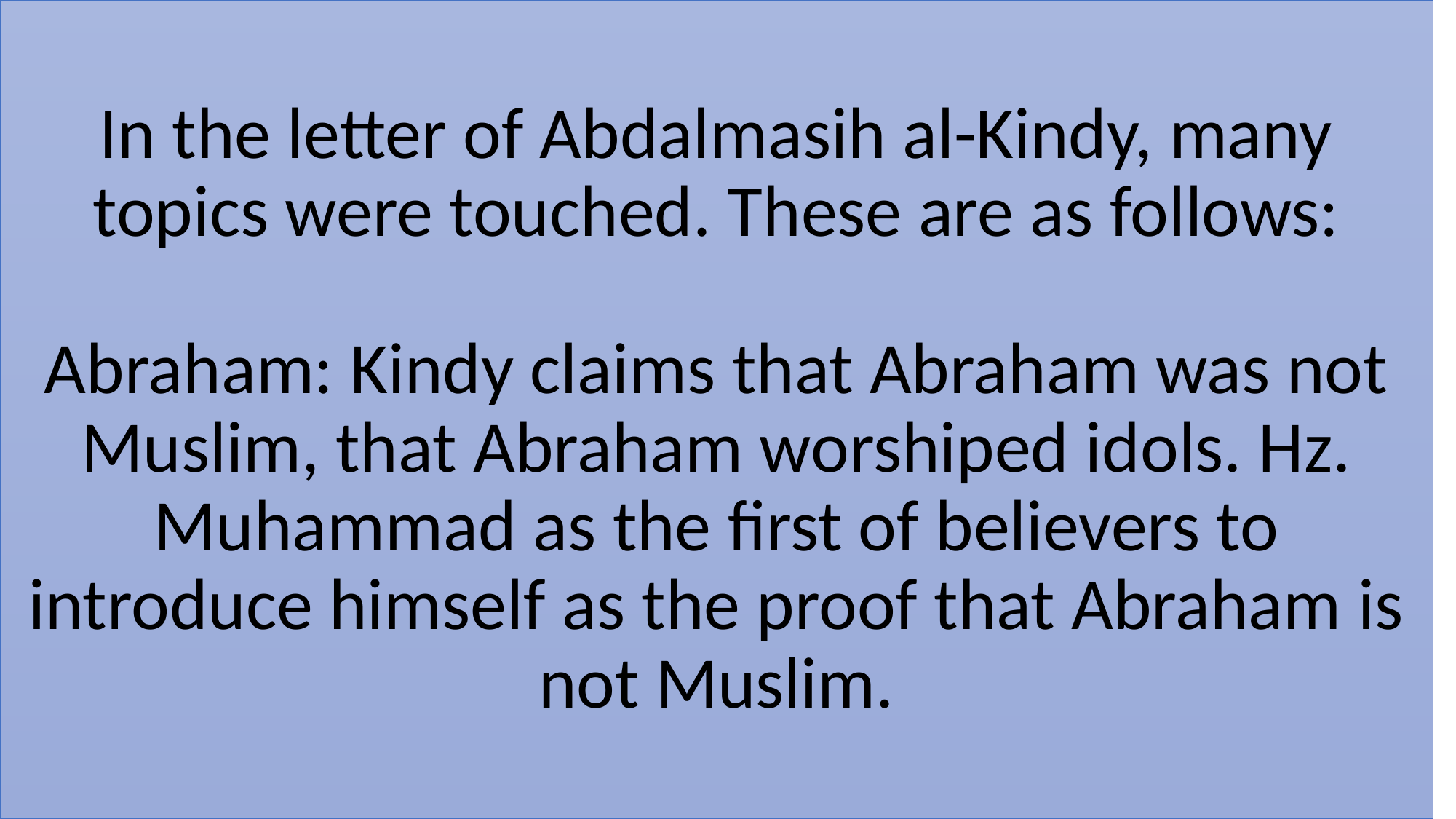

# In the letter of Abdalmasih al-Kindy, many topics were touched. These are as follows: Abraham: Kindy claims that Abraham was not Muslim, that Abraham worshiped idols. Hz. Muhammad as the first of believers to introduce himself as the proof that Abraham is not Muslim.